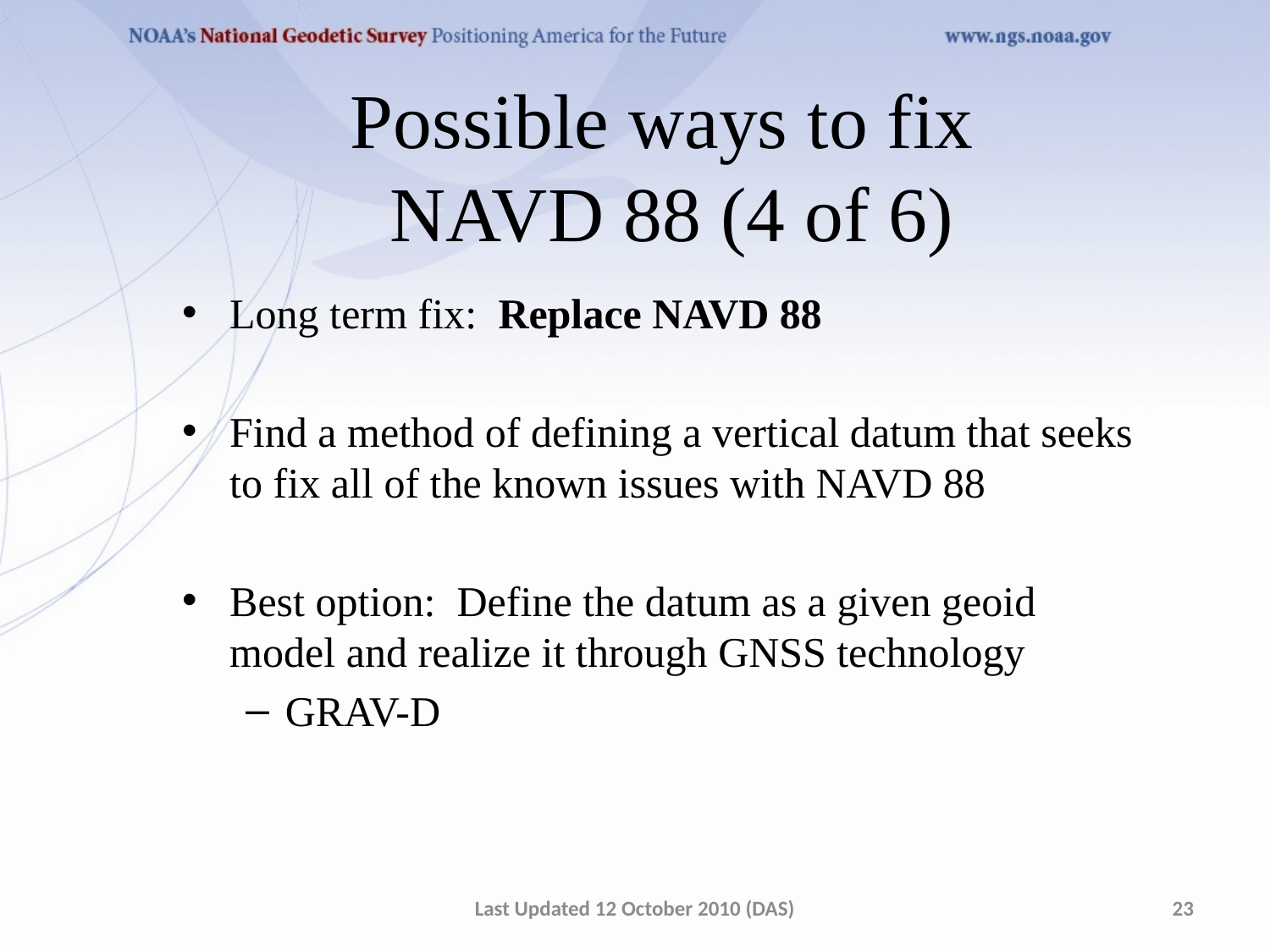

Possible ways to fix
NAVD 88 (4 of 6)
Long term fix:  Replace NAVD 88

Find a method of defining a vertical datum that seeks to fix all of the known issues with NAVD 88

Best option:  Define the datum as a given geoid model and realize it through GNSS technology
GRAV-D

Last Updated 12 October 2010 (DAS)
23